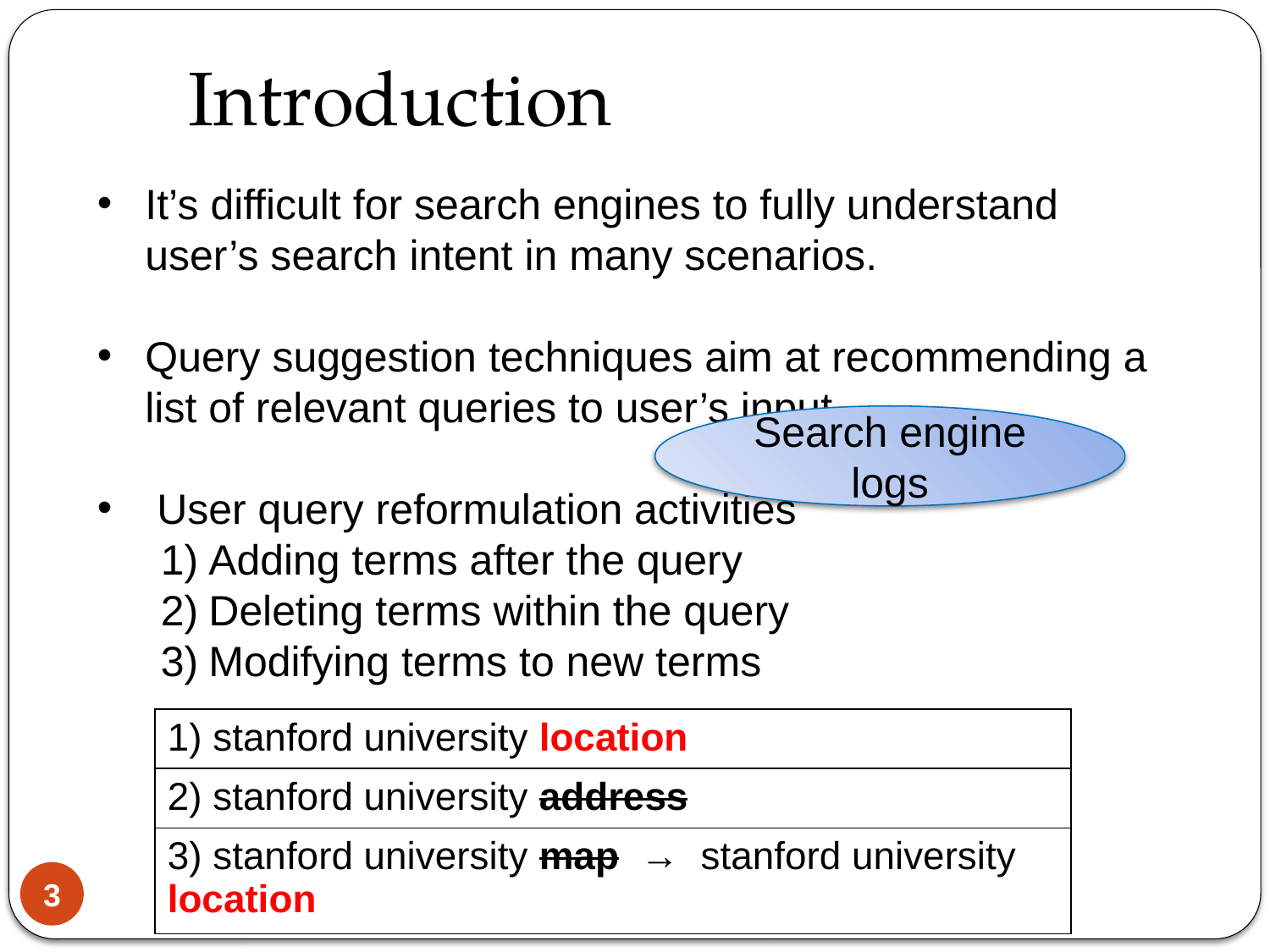

Introduction
It’s difficult for search engines to fully understand user’s search intent in many scenarios.

Query suggestion techniques aim at recommending a list of relevant queries to user’s input.

 User query reformulation activities
Adding terms after the query
Deleting terms within the query
Modifying terms to new terms
Search engine logs
| 1) stanford university location |
| --- |
| 2) stanford university address |
| 3) stanford university map → stanford university location |
3